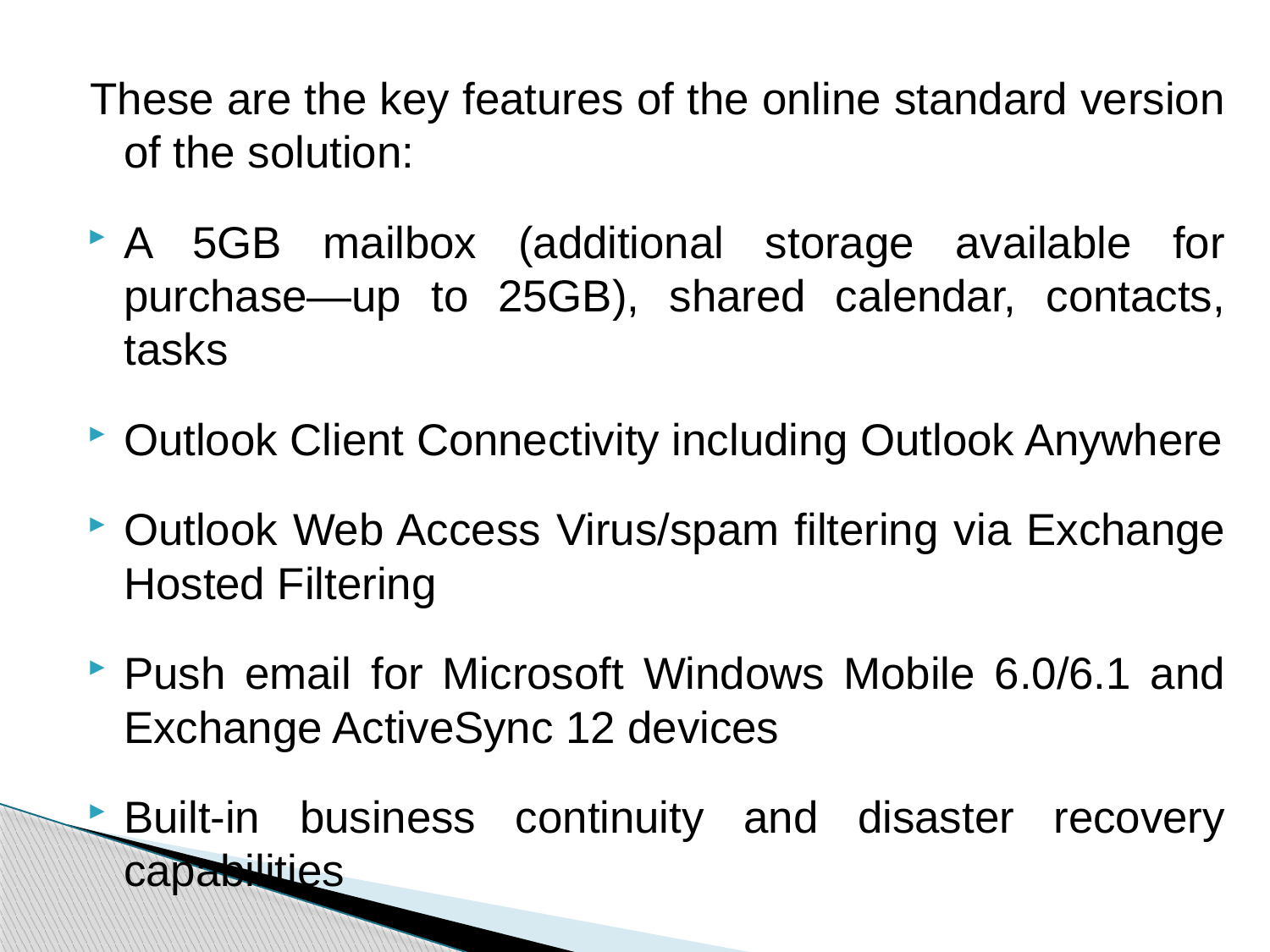

These are the key features of the online standard version of the solution:
A 5GB mailbox (additional storage available for purchase—up to 25GB), shared calendar, contacts, tasks
Outlook Client Connectivity including Outlook Anywhere
Outlook Web Access Virus/spam filtering via Exchange Hosted Filtering
Push email for Microsoft Windows Mobile 6.0/6.1 and Exchange ActiveSync 12 devices
Built-in business continuity and disaster recovery capabilities